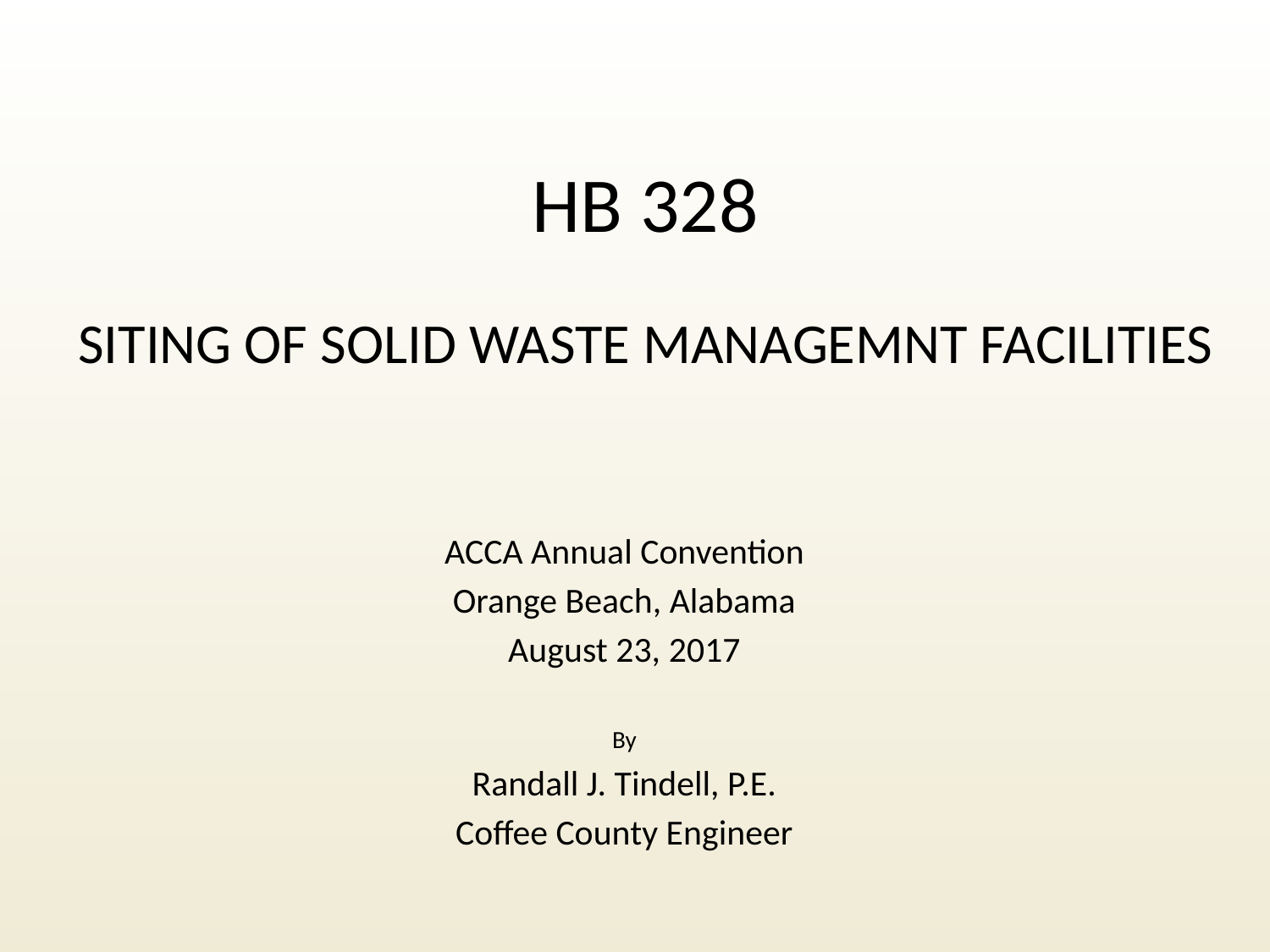

# HB 328 SITING OF SOLID WASTE MANAGEMNT FACILITIES

ACCA Annual Convention
Orange Beach, Alabama
August 23, 2017

By
Randall J. Tindell, P.E.
Coffee County Engineer